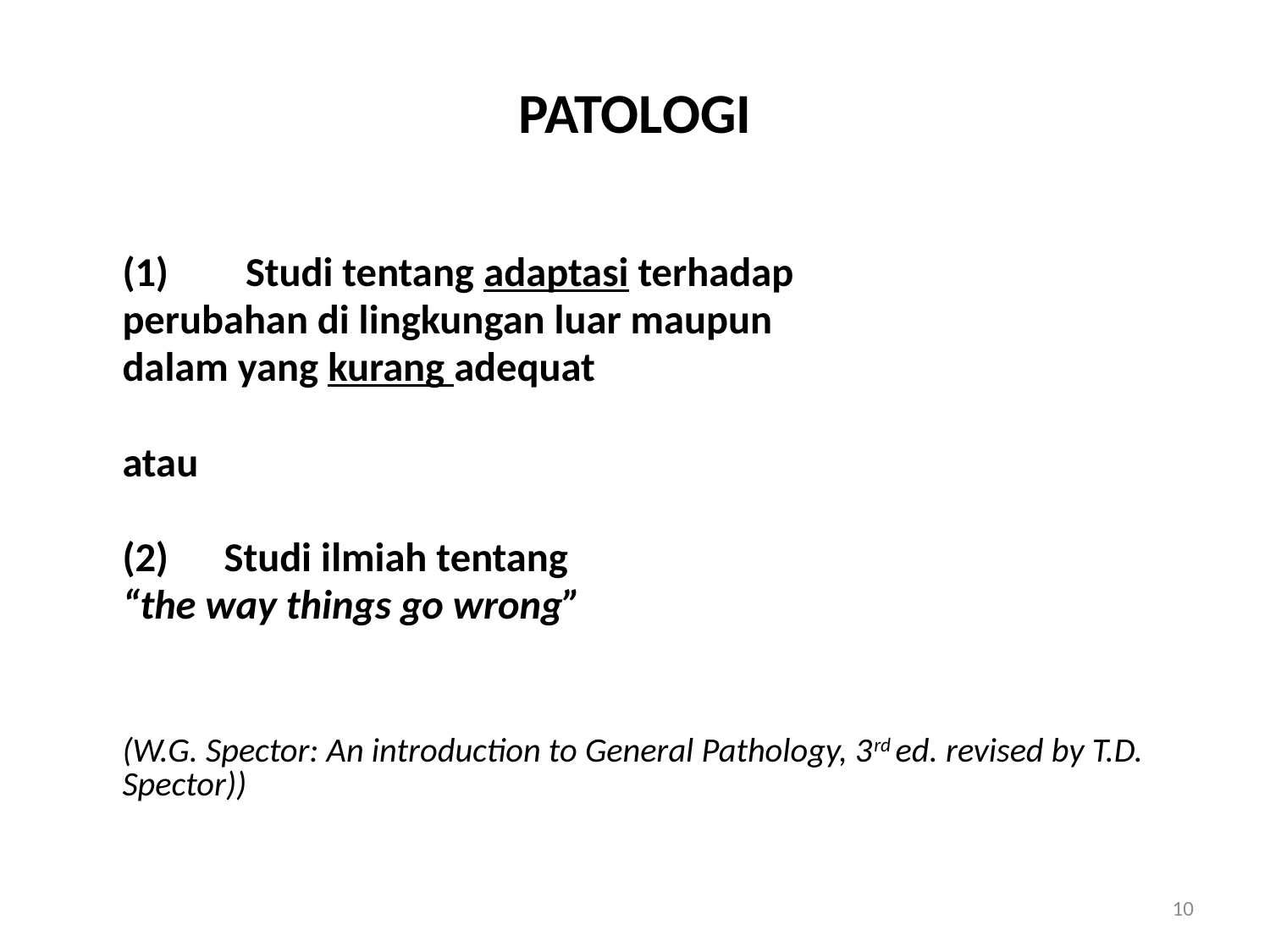

# PATOLOGI

		(1)	Studi tentang adaptasi terhadap
			perubahan di lingkungan luar maupun
			dalam yang kurang adequat

	atau

		(2)      Studi ilmiah tentang
			“the way things go wrong”

	(W.G. Spector: An introduction to General Pathology, 3rd ed. revised by T.D. Spector))

10